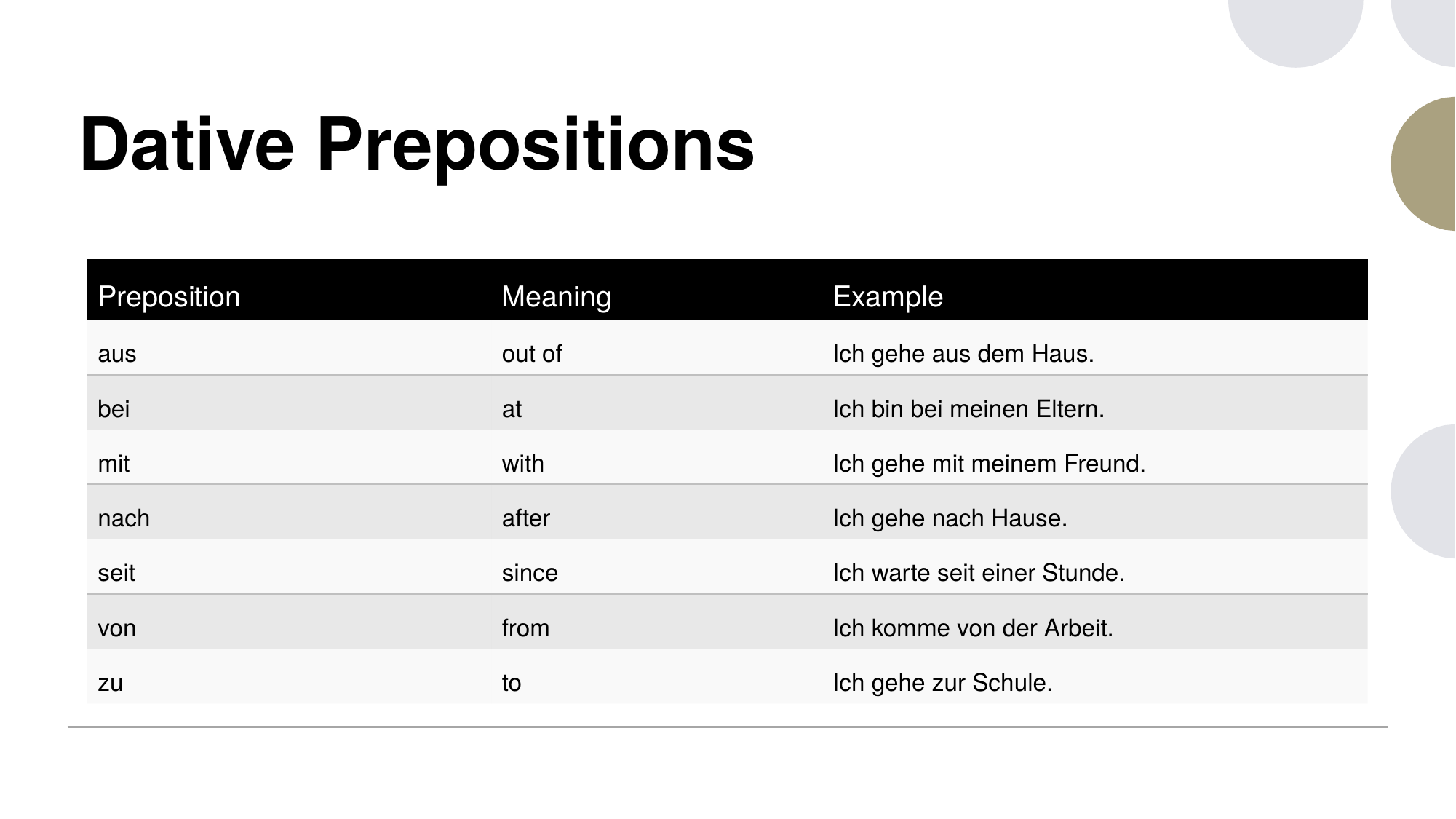

# Dative Prepositions
| Preposition | Meaning | Example |
| --- | --- | --- |
| aus | out of | Ich gehe aus dem Haus. |
| bei | at | Ich bin bei meinen Eltern. |
| mit | with | Ich gehe mit meinem Freund. |
| nach | after | Ich gehe nach Hause. |
| seit | since | Ich warte seit einer Stunde. |
| von | from | Ich komme von der Arbeit. |
| zu | to | Ich gehe zur Schule. |